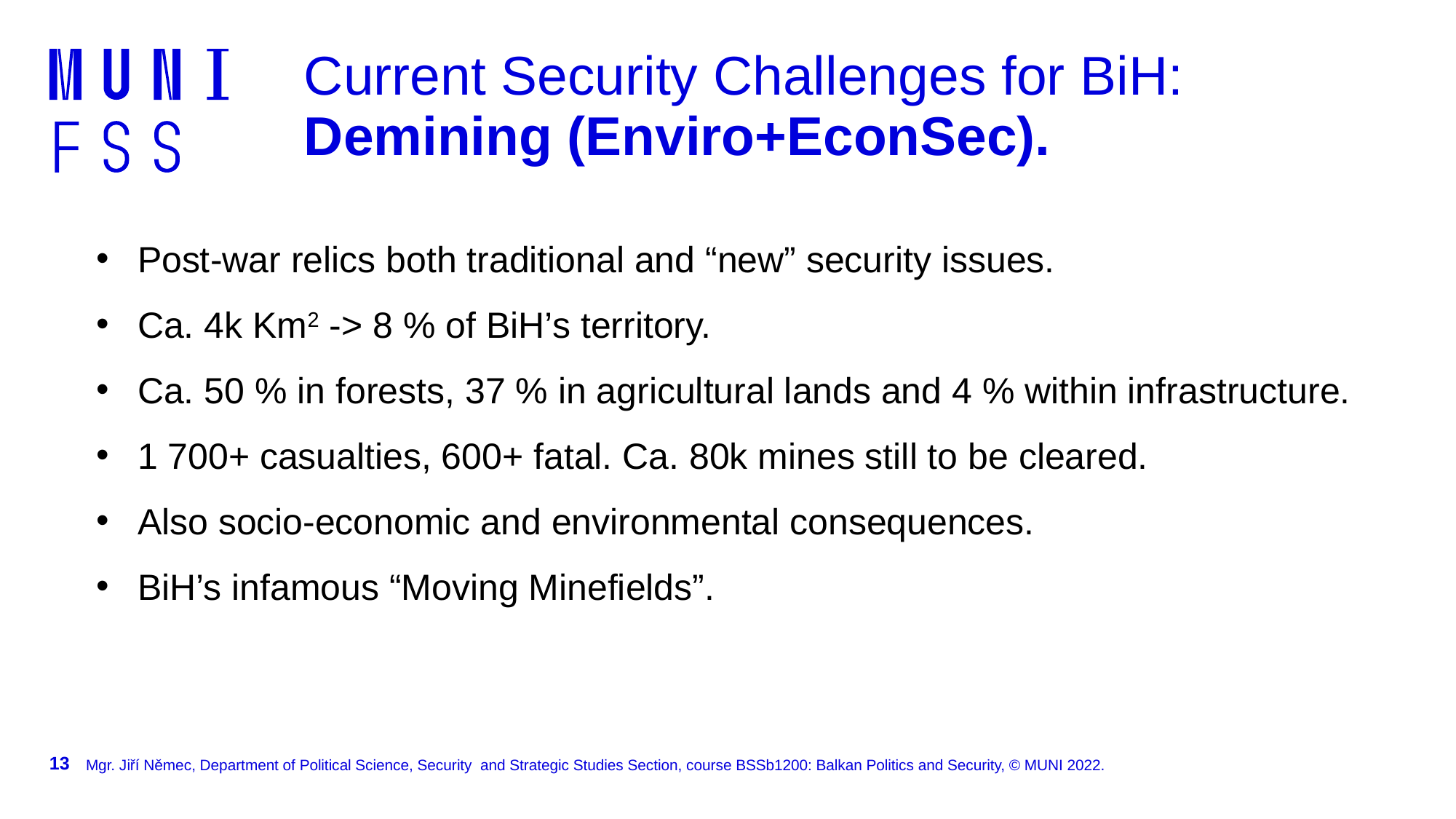

# Current Security Challenges for BiH: Demining (Enviro+EconSec).
Post-war relics both traditional and “new” security issues.
Ca. 4k Km2 -> 8 % of BiH’s territory.
Ca. 50 % in forests, 37 % in agricultural lands and 4 % within infrastructure.
1 700+ casualties, 600+ fatal. Ca. 80k mines still to be cleared.
Also socio-economic and environmental consequences.
BiH’s infamous “Moving Minefields”.
13
Mgr. Jiří Němec, Department of Political Science, Security  and Strategic Studies Section, course BSSb1200: Balkan Politics and Security, © MUNI 2022.